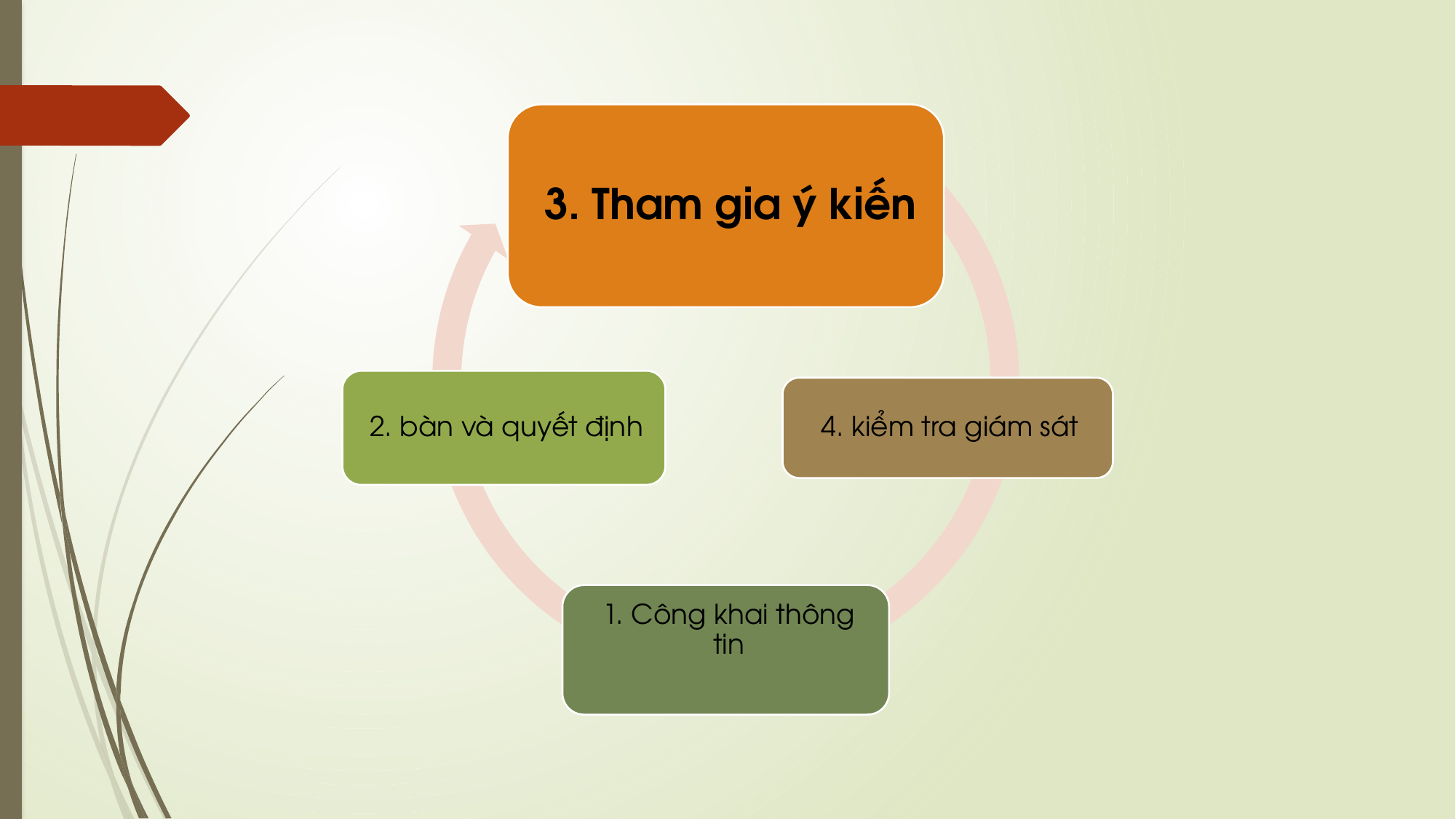

3. Tham gia ý kiến
4. kiểm tra giám sát
1. Công khai thông tin

2. bàn và quyết định